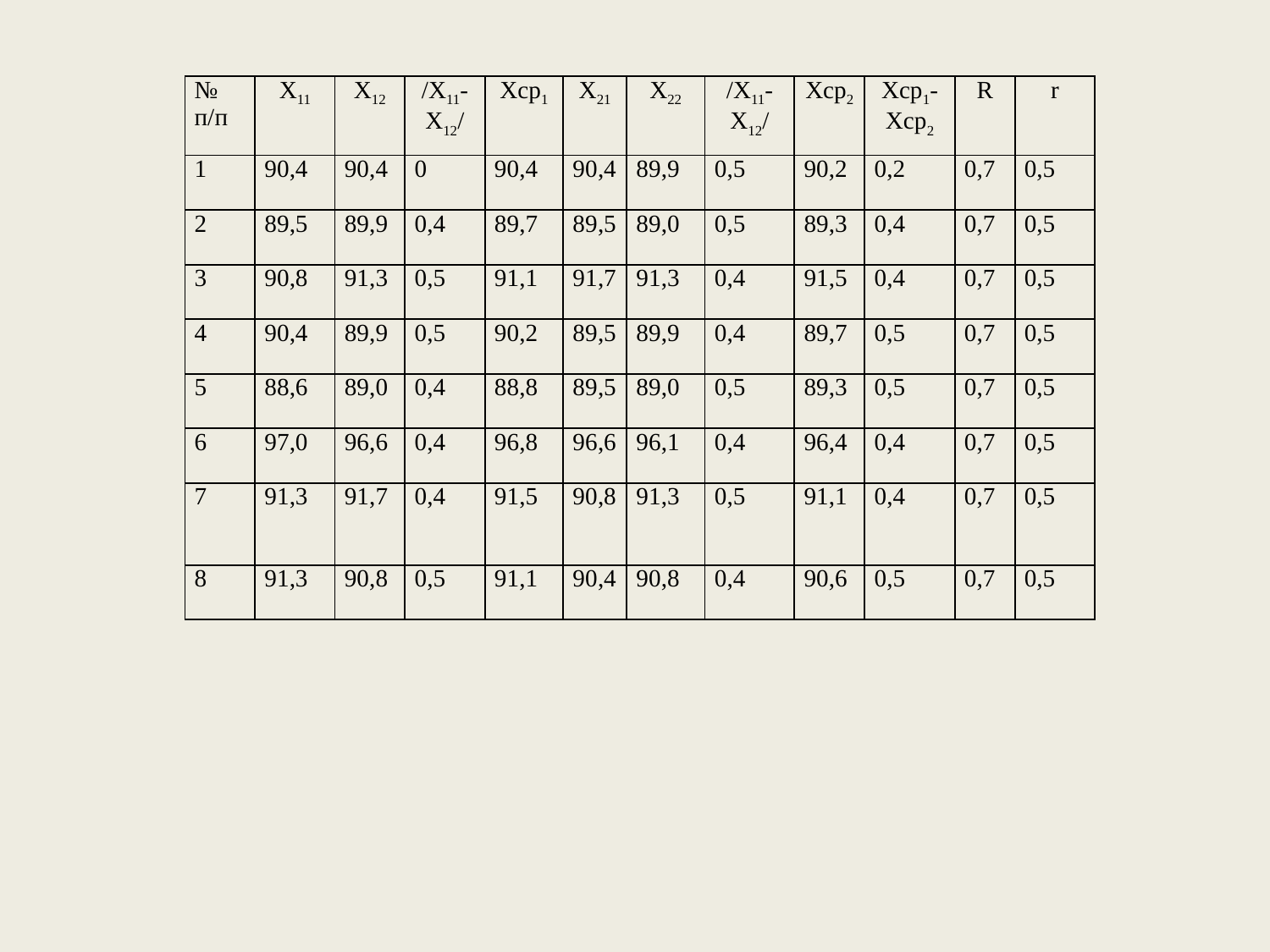

| № п/п | Х11 | Х12 | /Х11-Х12/ | Хср1 | Х21 | Х22 | /Х11-Х12/ | Хср2 | Хср1- Хср2 | R | r |
| --- | --- | --- | --- | --- | --- | --- | --- | --- | --- | --- | --- |
| 1 | 90,4 | 90,4 | 0 | 90,4 | 90,4 | 89,9 | 0,5 | 90,2 | 0,2 | 0,7 | 0,5 |
| 2 | 89,5 | 89,9 | 0,4 | 89,7 | 89,5 | 89,0 | 0,5 | 89,3 | 0,4 | 0,7 | 0,5 |
| 3 | 90,8 | 91,3 | 0,5 | 91,1 | 91,7 | 91,3 | 0,4 | 91,5 | 0,4 | 0,7 | 0,5 |
| 4 | 90,4 | 89,9 | 0,5 | 90,2 | 89,5 | 89,9 | 0,4 | 89,7 | 0,5 | 0,7 | 0,5 |
| 5 | 88,6 | 89,0 | 0,4 | 88,8 | 89,5 | 89,0 | 0,5 | 89,3 | 0,5 | 0,7 | 0,5 |
| 6 | 97,0 | 96,6 | 0,4 | 96,8 | 96,6 | 96,1 | 0,4 | 96,4 | 0,4 | 0,7 | 0,5 |
| 7 | 91,3 | 91,7 | 0,4 | 91,5 | 90,8 | 91,3 | 0,5 | 91,1 | 0,4 | 0,7 | 0,5 |
| 8 | 91,3 | 90,8 | 0,5 | 91,1 | 90,4 | 90,8 | 0,4 | 90,6 | 0,5 | 0,7 | 0,5 |